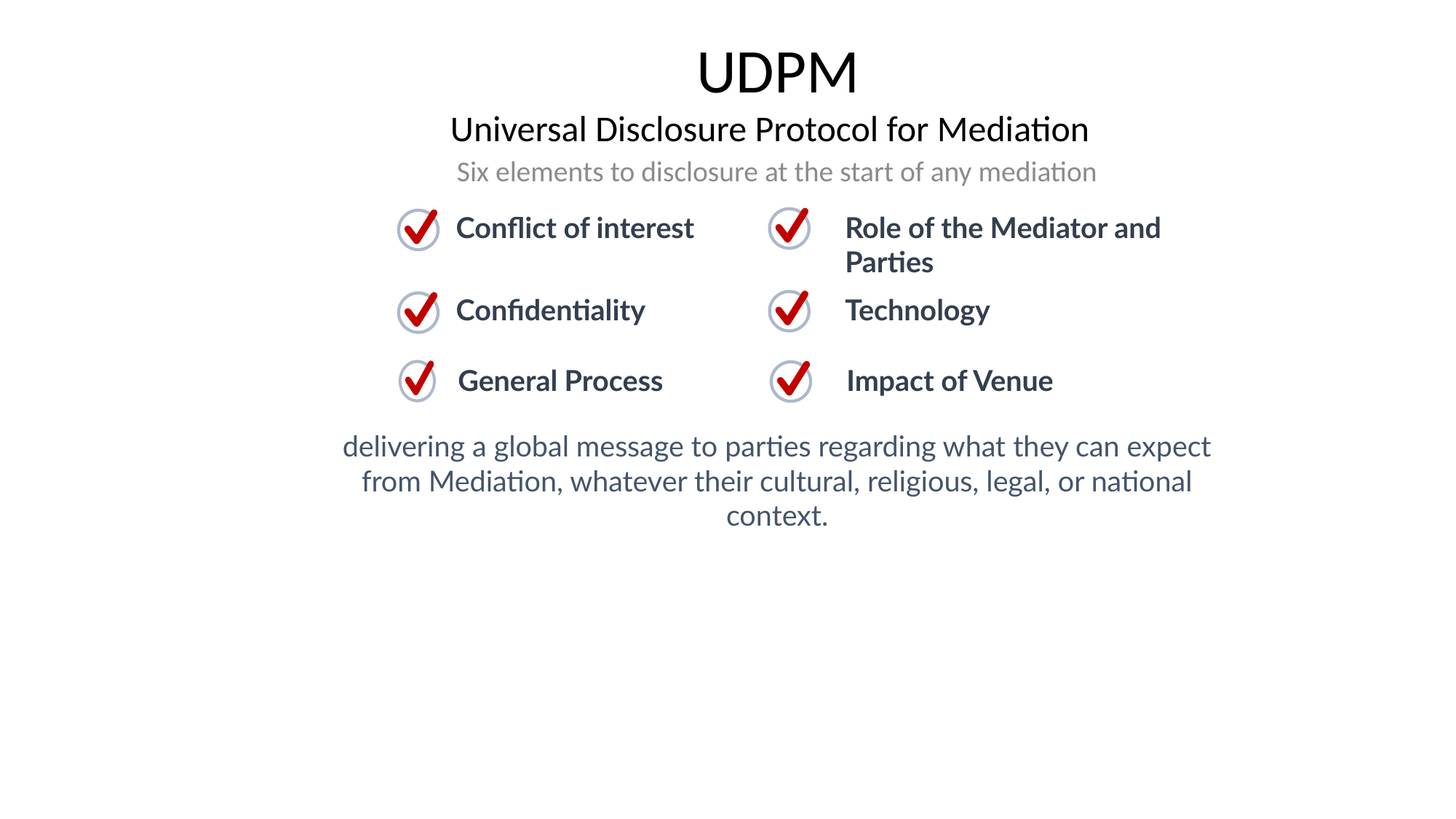

UDPM
Universal Disclosure Protocol for Mediation
Six elements to disclosure at the start of any mediation

Role of the Mediator and Parties

Conflict of interest

Technology

Confidentiality

General Process

Impact of Venue
delivering a global message to parties regarding what they can expect from Mediation, whatever their cultural, religious, legal, or national context.